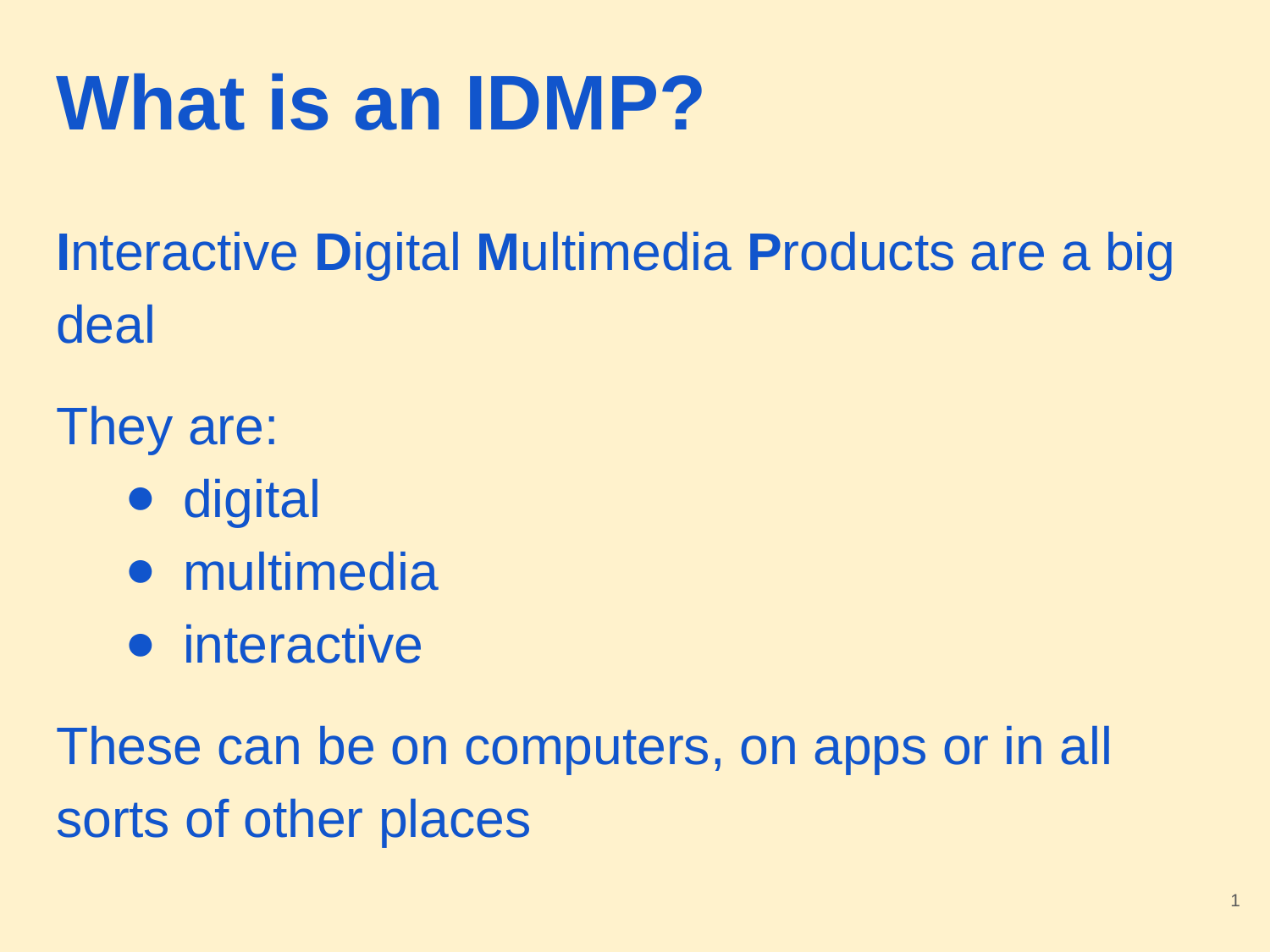

# What is an IDMP?
Interactive Digital Multimedia Products are a big deal
They are:
digital
multimedia
interactive
These can be on computers, on apps or in all sorts of other places
1